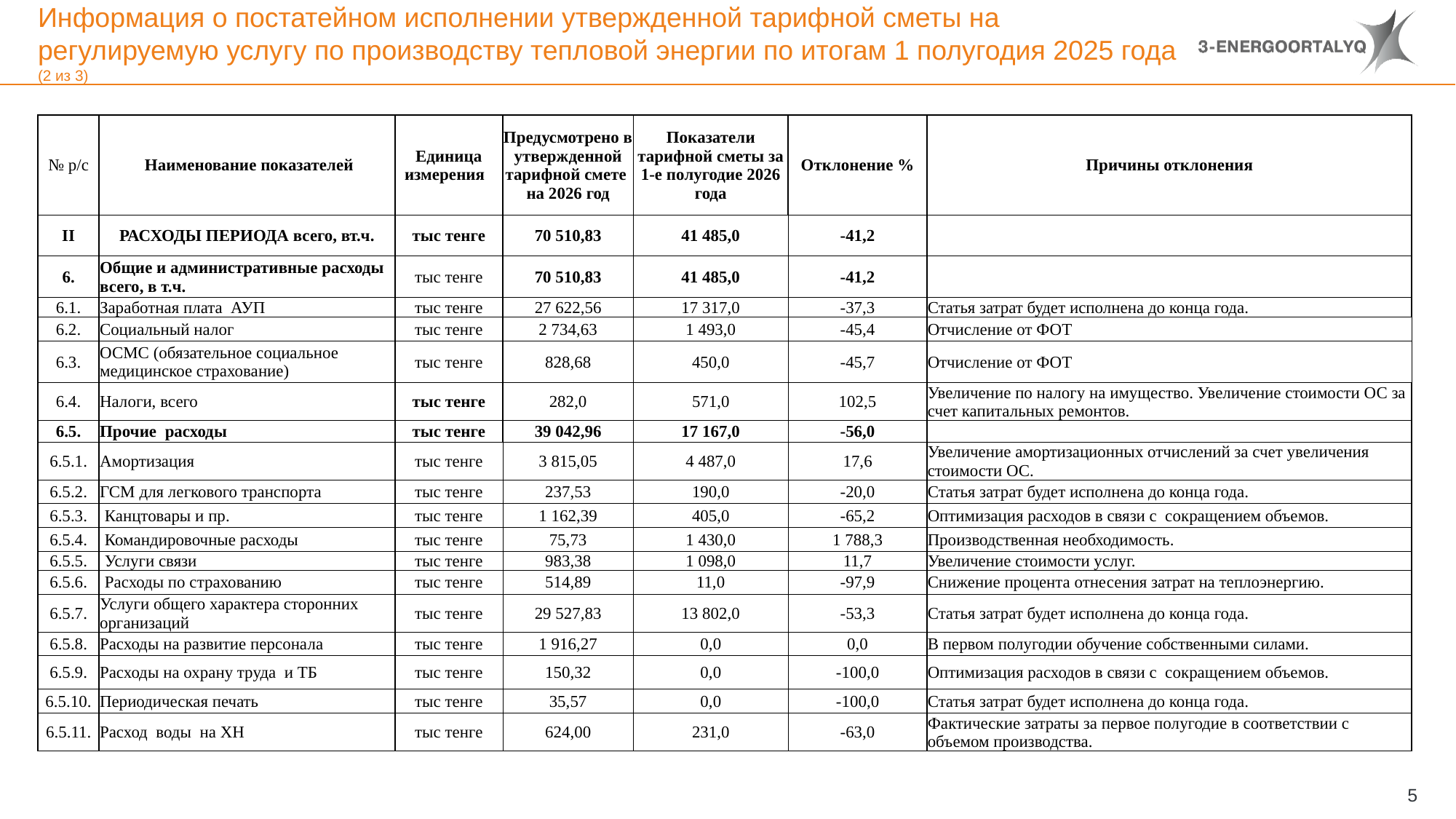

# Информация о постатейном исполнении утвержденной тарифной сметы на регулируемую услугу по производству тепловой энергии по итогам 1 полугодия 2025 года (2 из 3)
| № р/с | Наименование показателей | Единица измерения | Предусмотрено в утвержденной тарифной смете на 2026 год | Показатели тарифной сметы за 1-е полугодие 2026 года | Отклонение % | Причины отклонения |
| --- | --- | --- | --- | --- | --- | --- |
| II | РАСХОДЫ ПЕРИОДА всего, вт.ч. | тыс тенге | 70 510,83 | 41 485,0 | -41,2 |  |
| 6. | Общие и административные расходы всего, в т.ч. | тыс тенге | 70 510,83 | 41 485,0 | -41,2 |  |
| 6.1. | Заработная плата АУП | тыс тенге | 27 622,56 | 17 317,0 | -37,3 | Статья затрат будет исполнена до конца года. |
| 6.2. | Социальный налог | тыс тенге | 2 734,63 | 1 493,0 | -45,4 | Отчисление от ФОТ |
| 6.3. | ОСМС (обязательное социальное медицинское страхование) | тыс тенге | 828,68 | 450,0 | -45,7 | Отчисление от ФОТ |
| 6.4. | Налоги, всего | тыс тенге | 282,0 | 571,0 | 102,5 | Увеличение по налогу на имущество. Увеличение стоимости ОС за счет капитальных ремонтов. |
| 6.5. | Прочие расходы | тыс тенге | 39 042,96 | 17 167,0 | -56,0 |  |
| 6.5.1. | Амортизация | тыс тенге | 3 815,05 | 4 487,0 | 17,6 | Увеличение амортизационных отчислений за счет увеличения стоимости ОС. |
| 6.5.2. | ГСМ для легкового транспорта | тыс тенге | 237,53 | 190,0 | -20,0 | Статья затрат будет исполнена до конца года. |
| 6.5.3. | Канцтовары и пр. | тыс тенге | 1 162,39 | 405,0 | -65,2 | Оптимизация расходов в связи с сокращением объемов. |
| 6.5.4. | Командировочные расходы | тыс тенге | 75,73 | 1 430,0 | 1 788,3 | Производственная необходимость. |
| 6.5.5. | Услуги связи | тыс тенге | 983,38 | 1 098,0 | 11,7 | Увеличение стоимости услуг. |
| 6.5.6. | Расходы по страхованию | тыс тенге | 514,89 | 11,0 | -97,9 | Снижение процента отнесения затрат на теплоэнергию. |
| 6.5.7. | Услуги общего характера сторонних организаций | тыс тенге | 29 527,83 | 13 802,0 | -53,3 | Статья затрат будет исполнена до конца года. |
| 6.5.8. | Расходы на развитие персонала | тыс тенге | 1 916,27 | 0,0 | 0,0 | В первом полугодии обучение собственными силами. |
| 6.5.9. | Расходы на охрану труда и ТБ | тыс тенге | 150,32 | 0,0 | -100,0 | Оптимизация расходов в связи с сокращением объемов. |
| 6.5.10. | Периодическая печать | тыс тенге | 35,57 | 0,0 | -100,0 | Статья затрат будет исполнена до конца года. |
| 6.5.11. | Расход воды на ХН | тыс тенге | 624,00 | 231,0 | -63,0 | Фактические затраты за первое полугодие в соответствии с объемом производства. |